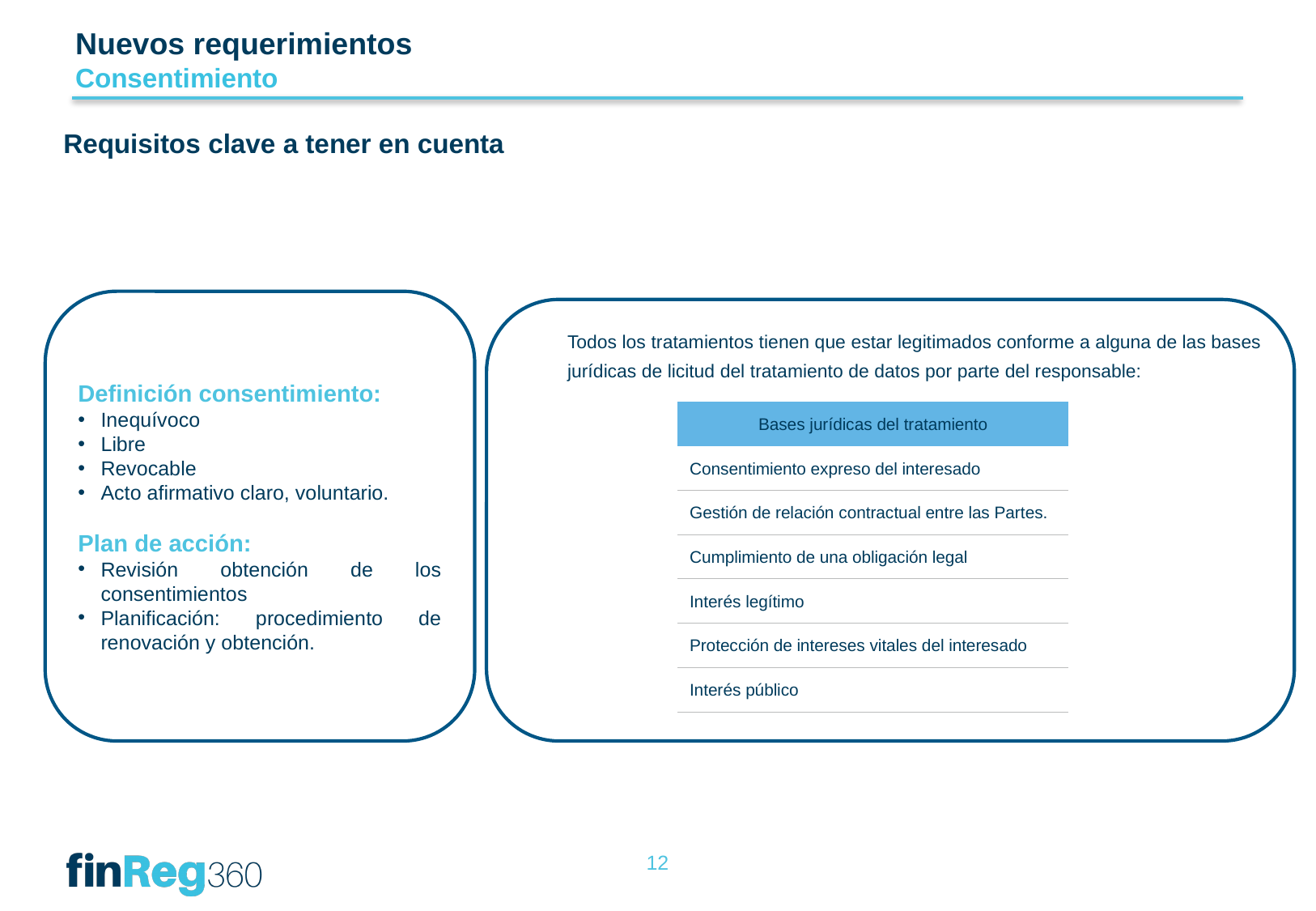

Nuevos requerimientos
Consentimiento
Requisitos clave a tener en cuenta
Definición consentimiento:
Inequívoco
Libre
Revocable
Acto afirmativo claro, voluntario.

Plan de acción:
Revisión obtención de los consentimientos
Planificación: procedimiento de renovación y obtención.

Todos los tratamientos tienen que estar legitimados conforme a alguna de las bases jurídicas de licitud del tratamiento de datos por parte del responsable:

| Bases jurídicas del tratamiento |
| --- |
| Consentimiento expreso del interesado |
| Gestión de relación contractual entre las Partes. |
| Cumplimiento de una obligación legal |
| Interés legítimo |
| Protección de intereses vitales del interesado |
| Interés público |
12